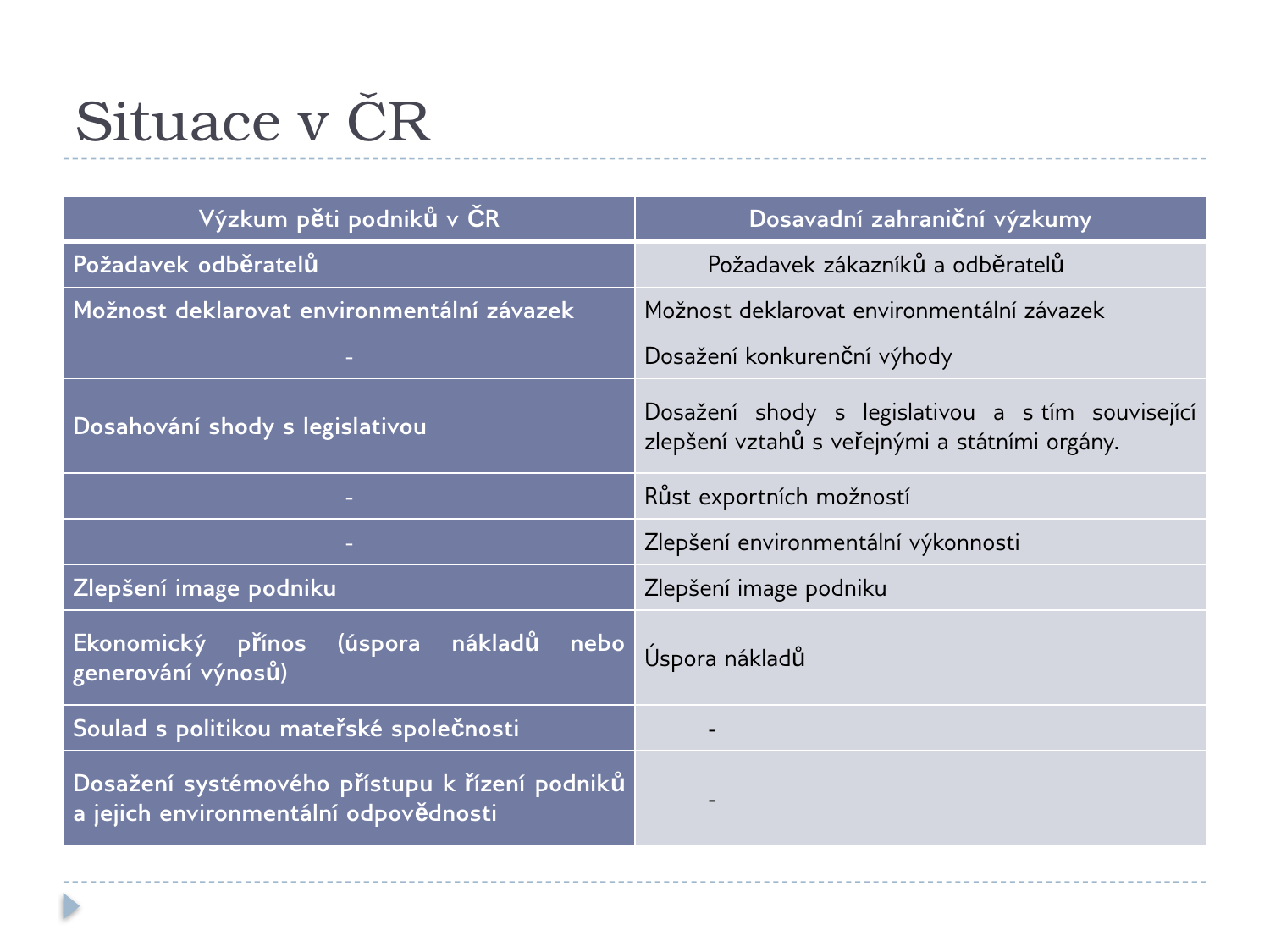

# Situace v ČR
| Výzkum pěti podniků v ČR | Dosavadní zahraniční výzkumy |
| --- | --- |
| Požadavek odběratelů | Požadavek zákazníků a odběratelů |
| Možnost deklarovat environmentální závazek | Možnost deklarovat environmentální závazek |
| - | Dosažení konkurenční výhody |
| Dosahování shody s legislativou | Dosažení shody s legislativou a s tím související zlepšení vztahů s veřejnými a státními orgány. |
| - | Růst exportních možností |
| - | Zlepšení environmentální výkonnosti |
| Zlepšení image podniku | Zlepšení image podniku |
| Ekonomický přínos (úspora nákladů nebo generování výnosů) | Úspora nákladů |
| Soulad s politikou mateřské společnosti | - |
| Dosažení systémového přístupu k řízení podniků a jejich environmentální odpovědnosti | - |